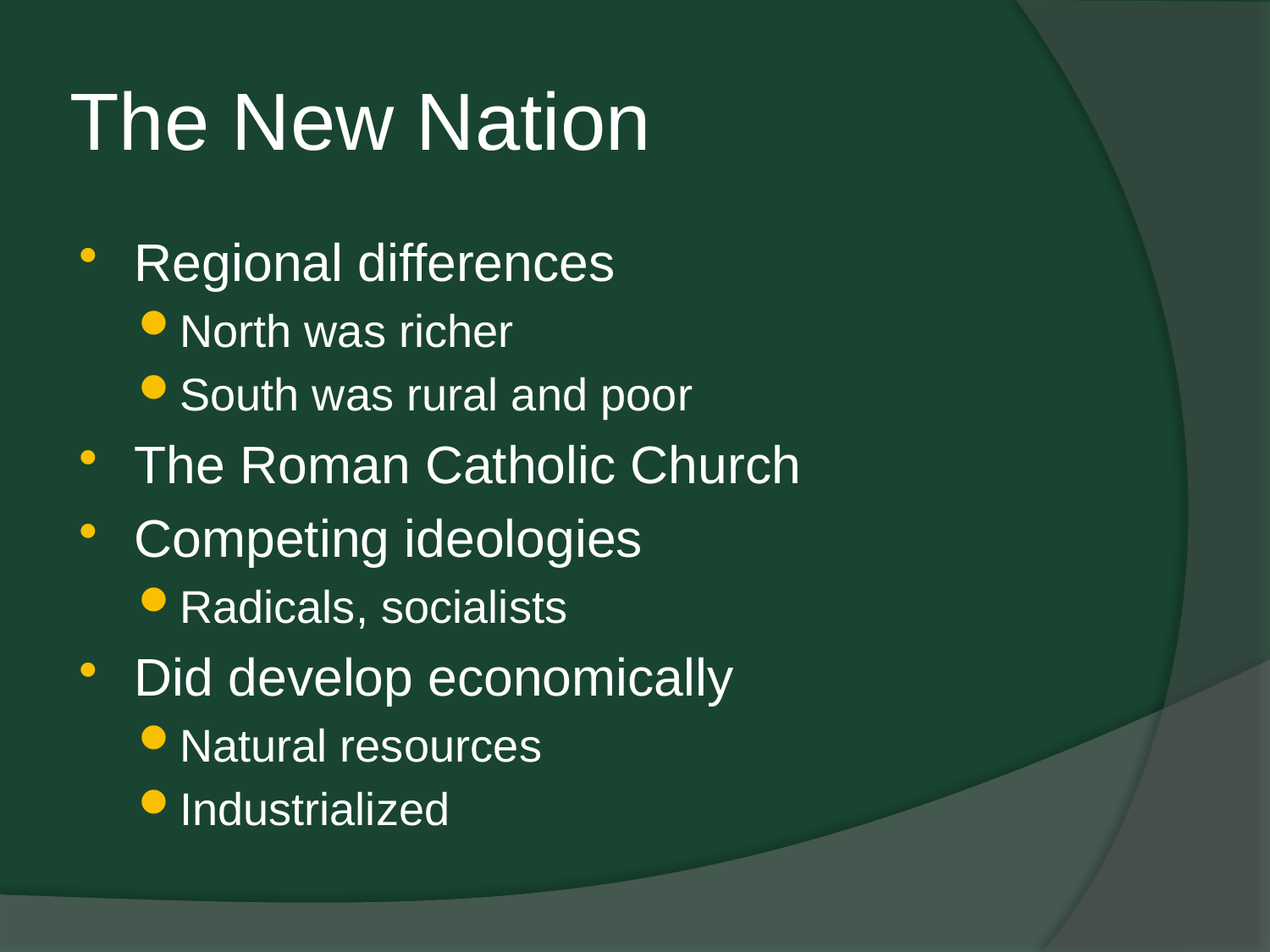

# The New Nation
Regional differences
North was richer
South was rural and poor
The Roman Catholic Church
Competing ideologies
Radicals, socialists
Did develop economically
Natural resources
Industrialized